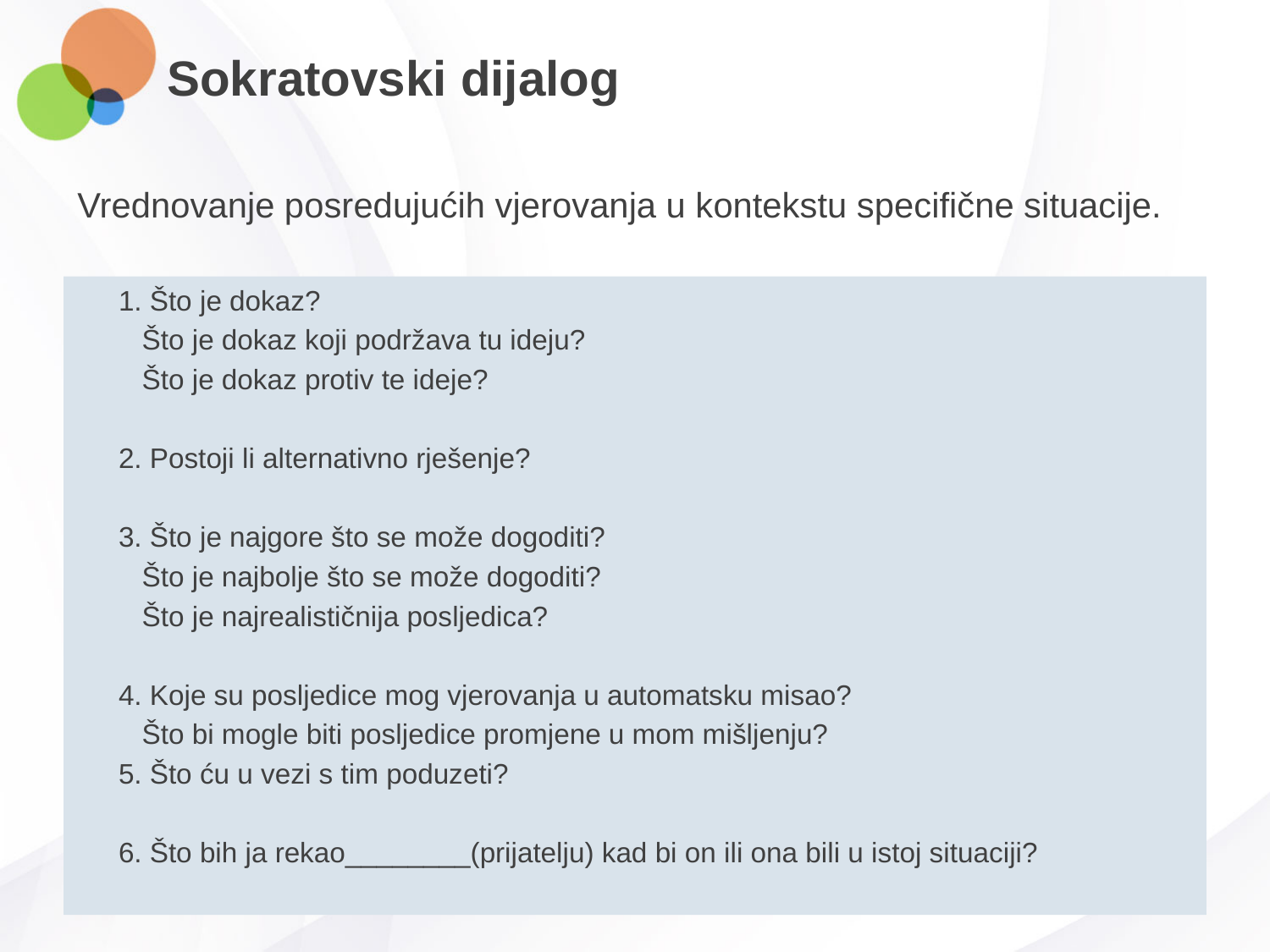

# Sokratovski dijalog
Vrednovanje posredujućih vjerovanja u kontekstu specifične situacije.
1. Što je dokaz?
   Što je dokaz koji podržava tu ideju?
   Što je dokaz protiv te ideje?

2. Postoji li alternativno rješenje?

3. Što je najgore što se može dogoditi?
   Što je najbolje što se može dogoditi?
   Što je najrealističnija posljedica?

4. Koje su posljedice mog vjerovanja u automatsku misao?
   Što bi mogle biti posljedice promjene u mom mišljenju?
5. Što ću u vezi s tim poduzeti?

6. Što bih ja rekao________(prijatelju) kad bi on ili ona bili u istoj situaciji?